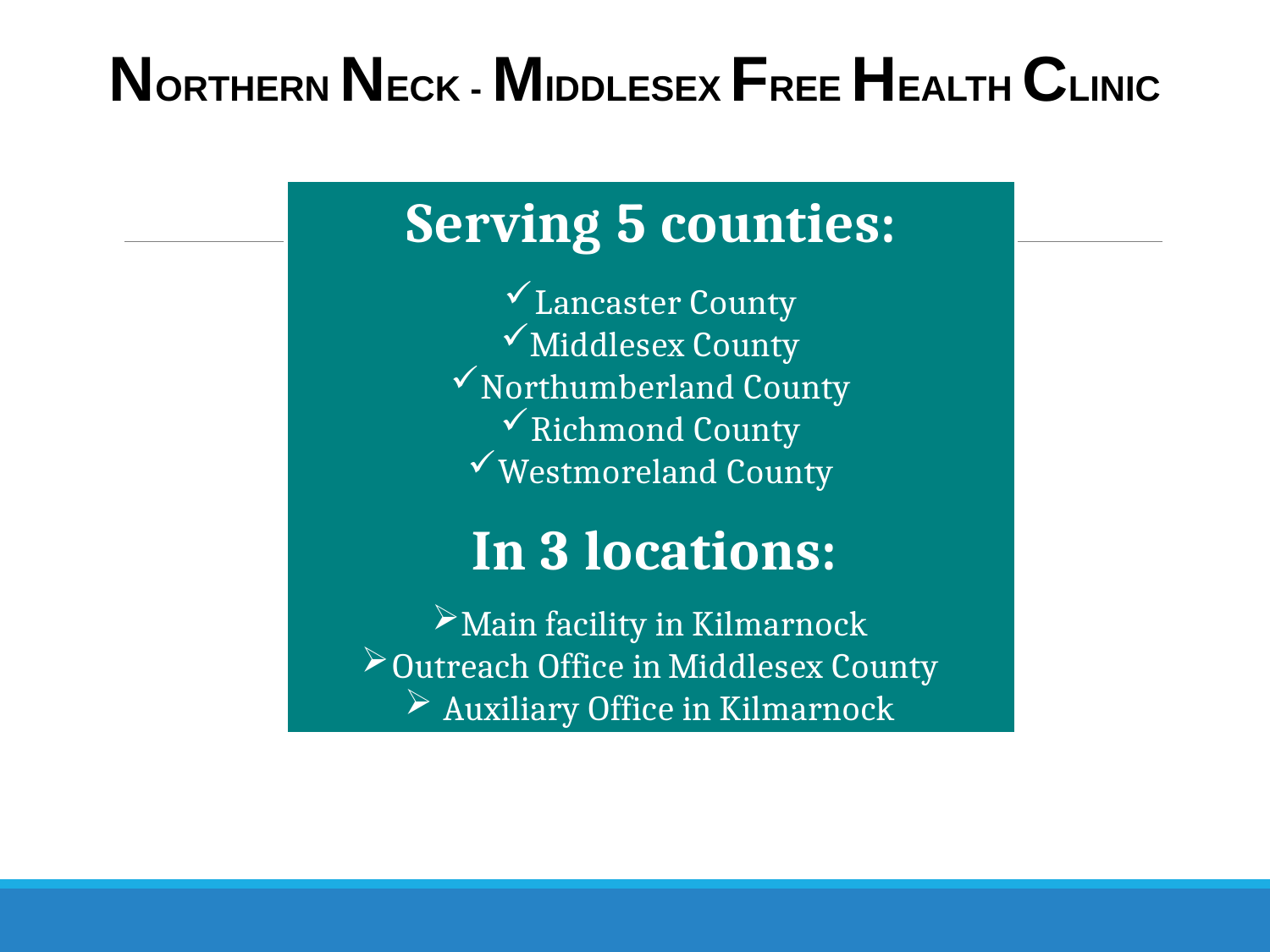

NORTHERN NECK - MIDDLESEX FREE HEALTH CLINIC

Serving 5 counties:

Lancaster County
Middlesex County
Northumberland County
Richmond County
Westmoreland County

 In 3 locations:

Main facility in Kilmarnock
Outreach Office in Middlesex County
 Auxiliary Office in Kilmarnock